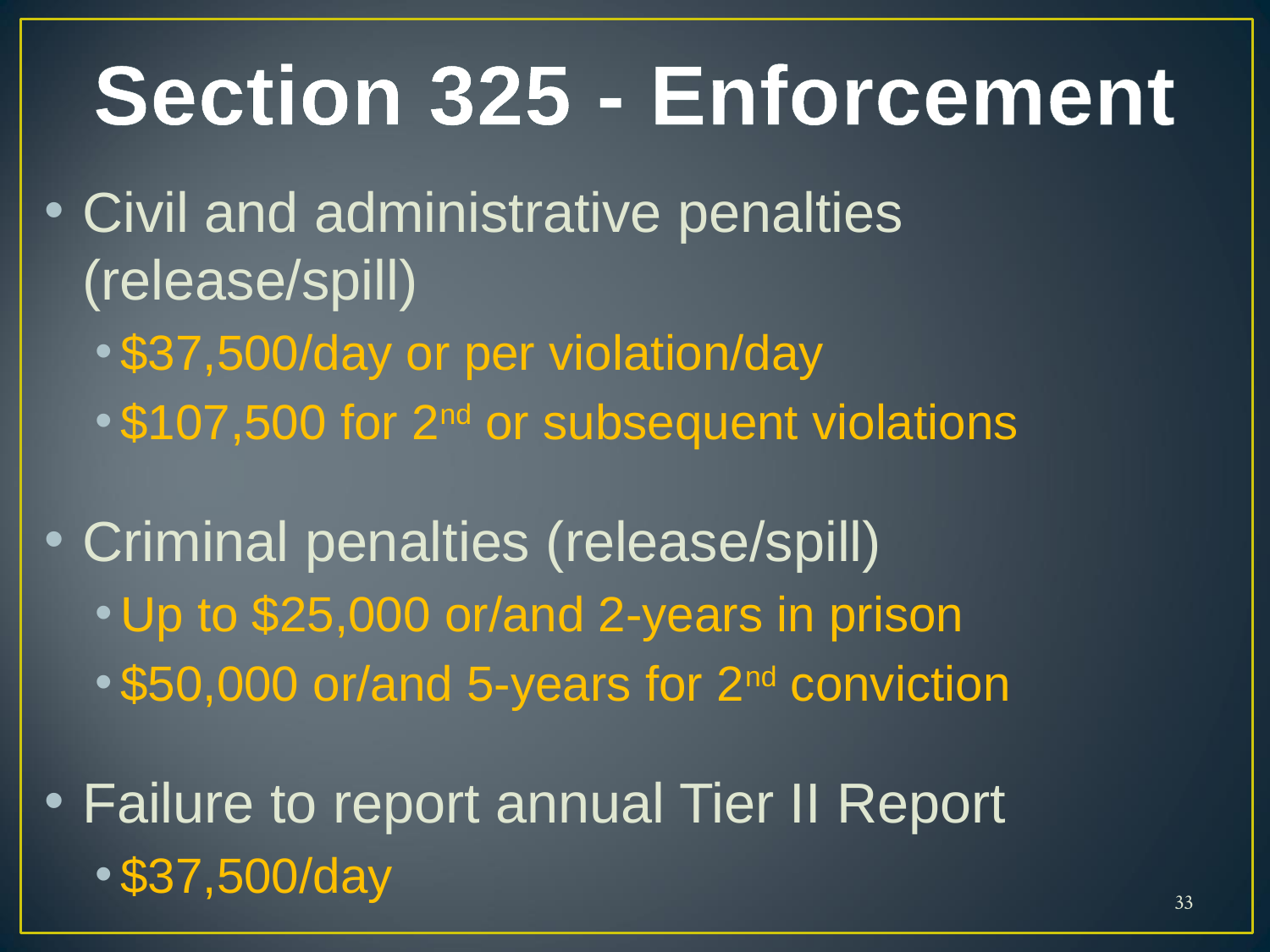

# Section 325 - Enforcement
Civil and administrative penalties (release/spill)
$37,500/day or per violation/day
$107,500 for 2nd or subsequent violations

Criminal penalties (release/spill)
Up to $25,000 or/and 2-years in prison
$50,000 or/and 5-years for 2nd conviction

Failure to report annual Tier II Report
$37,500/day
33